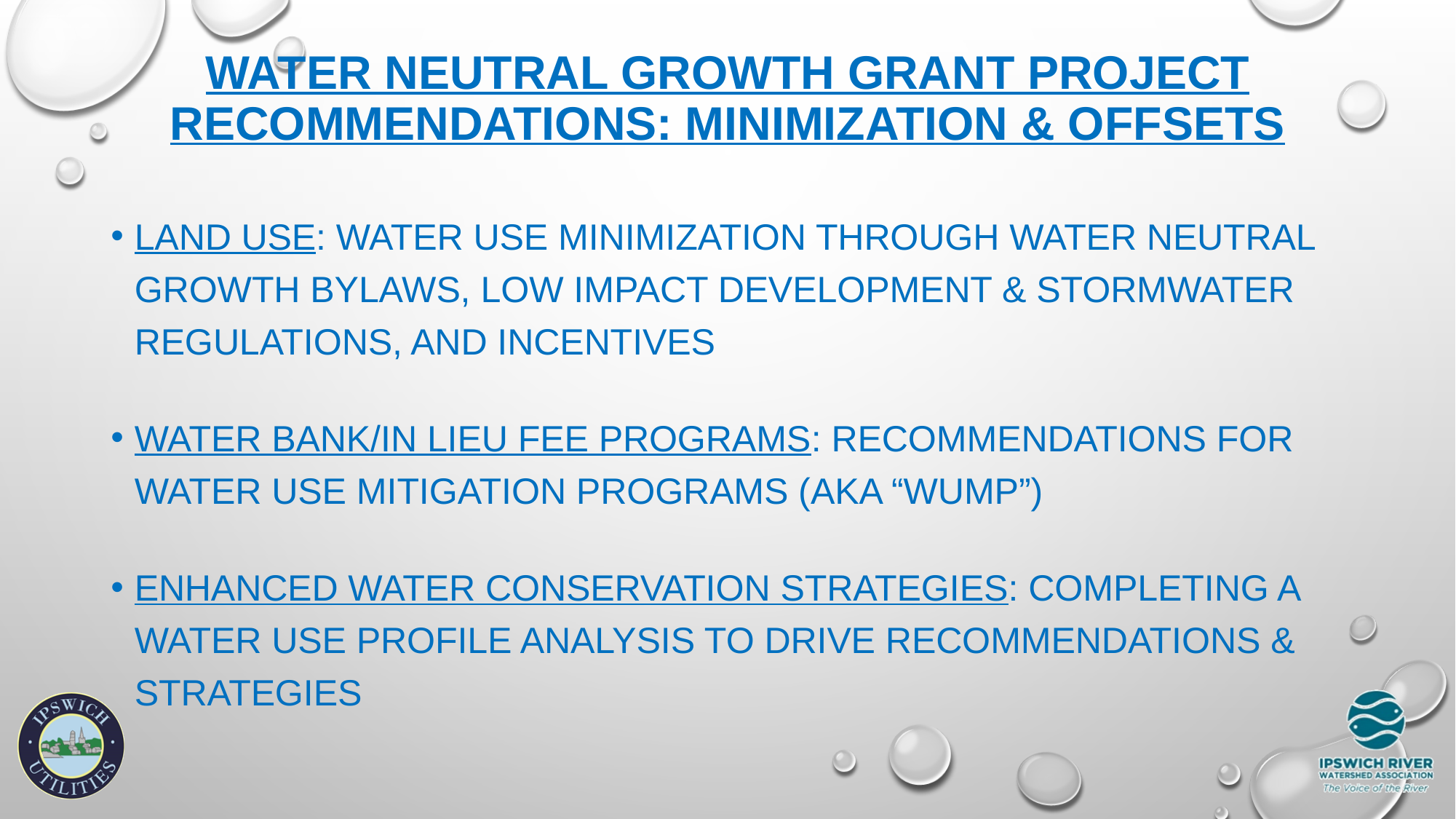

# Water neutral growth grant project Recommendations: minimization & offsets

Land Use: water use minimization through water neutral growth bylaws, low impact development & stormwater regulations, and incentives

Water Bank/In Lieu Fee programs: recommendations for water use mitigation programs (aka “WUMP”)

enhanced water Conservation Strategies: completing a water Use Profile analysis to drive recommendations & strategies